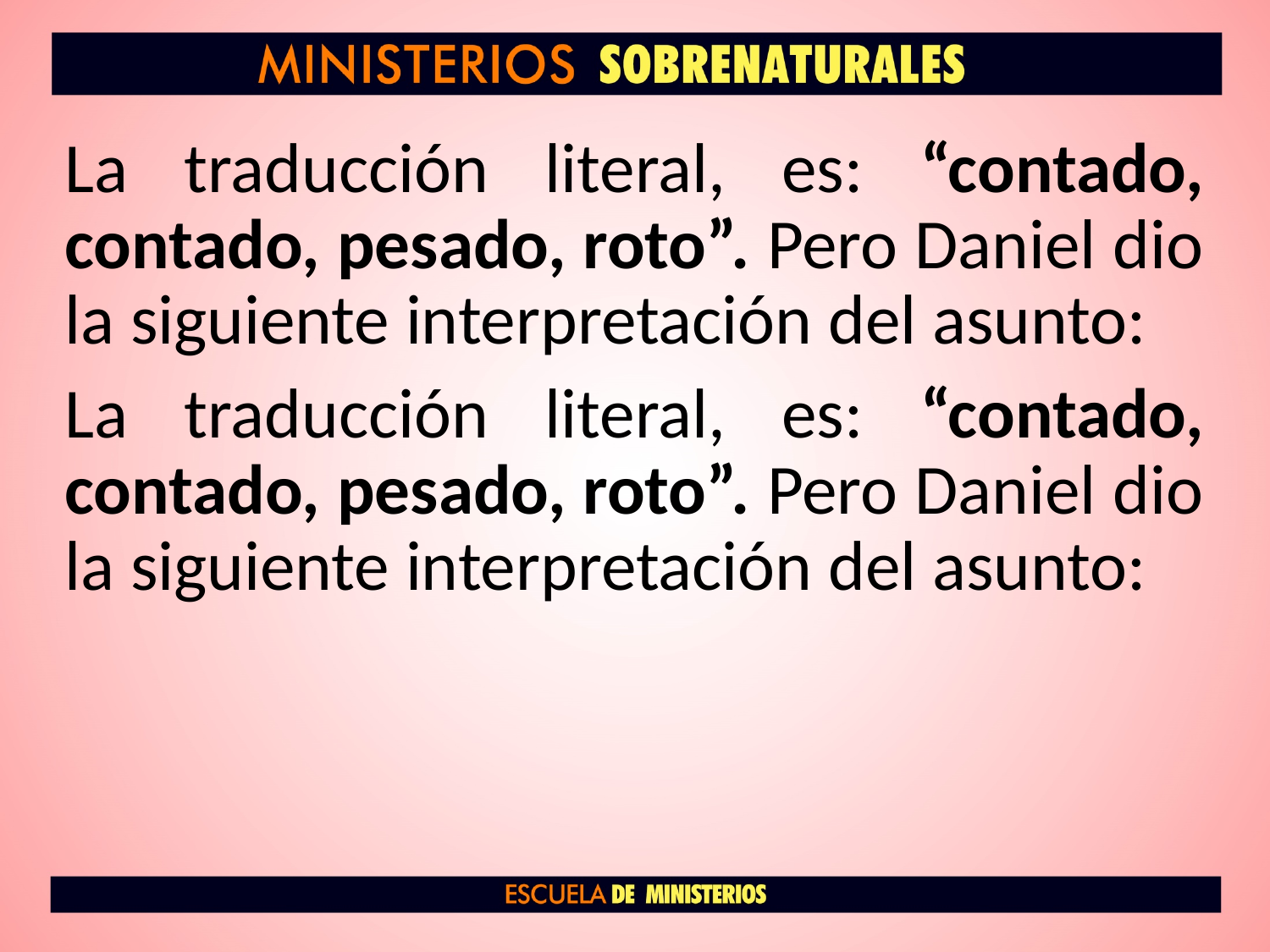

La traducción literal, es: “contado, contado, pesado, roto”. Pero Daniel dio la siguiente interpretación del asunto:
La traducción literal, es: “contado, contado, pesado, roto”. Pero Daniel dio la siguiente interpretación del asunto: